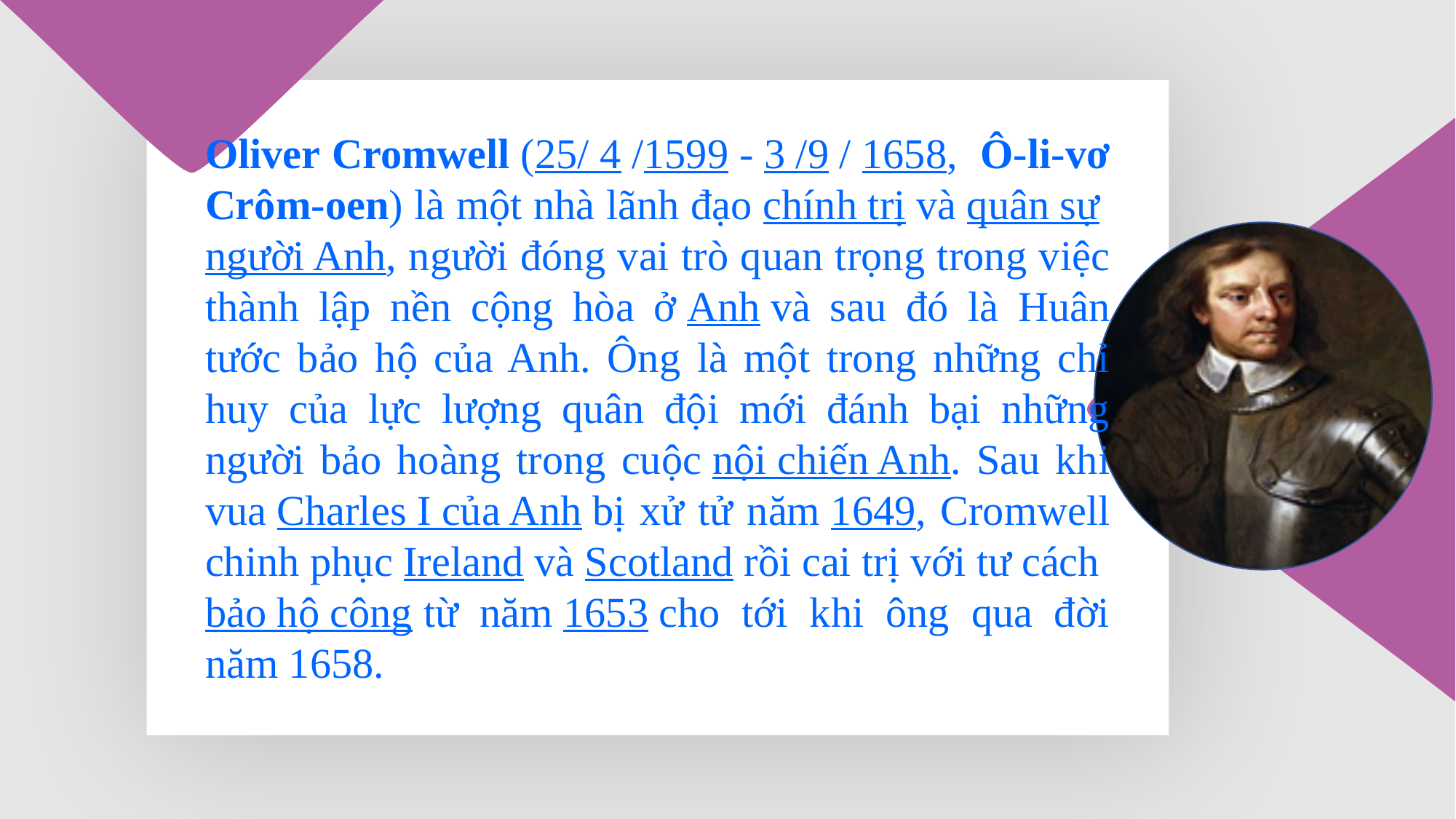

NỘI DUNG

Oliver Cromwell (25/ 4 /1599 - 3 /9 / 1658,  Ô-li-vơ Crôm-oen) là một nhà lãnh đạo chính trị và quân sự người Anh, người đóng vai trò quan trọng trong việc thành lập nền cộng hòa ở Anh và sau đó là Huân tước bảo hộ của Anh. Ông là một trong những chỉ huy của lực lượng quân đội mới đánh bại những người bảo hoàng trong cuộc nội chiến Anh. Sau khi vua Charles I của Anh bị xử tử năm 1649, Cromwell chinh phục Ireland và Scotland rồi cai trị với tư cách bảo hộ công từ năm 1653 cho tới khi ông qua đời năm 1658.